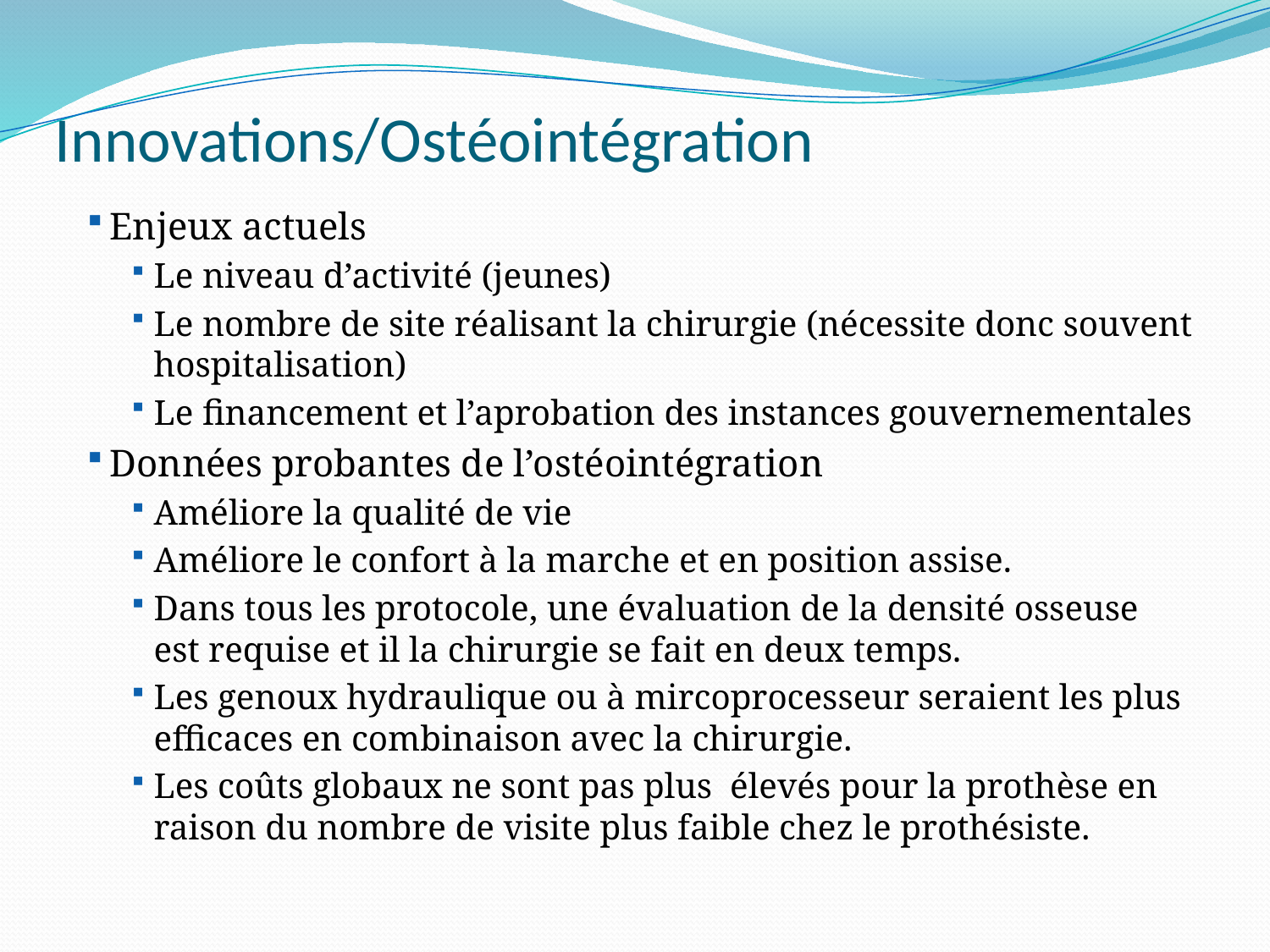

# Innovations/Ostéointégration
Enjeux actuels
Le niveau d’activité (jeunes)
Le nombre de site réalisant la chirurgie (nécessite donc souvent hospitalisation)
Le financement et l’aprobation des instances gouvernementales
Données probantes de l’ostéointégration
Améliore la qualité de vie
Améliore le confort à la marche et en position assise.
Dans tous les protocole, une évaluation de la densité osseuse est requise et il la chirurgie se fait en deux temps.
Les genoux hydraulique ou à mircoprocesseur seraient les plus efficaces en combinaison avec la chirurgie.
Les coûts globaux ne sont pas plus  élevés pour la prothèse en raison du nombre de visite plus faible chez le prothésiste.